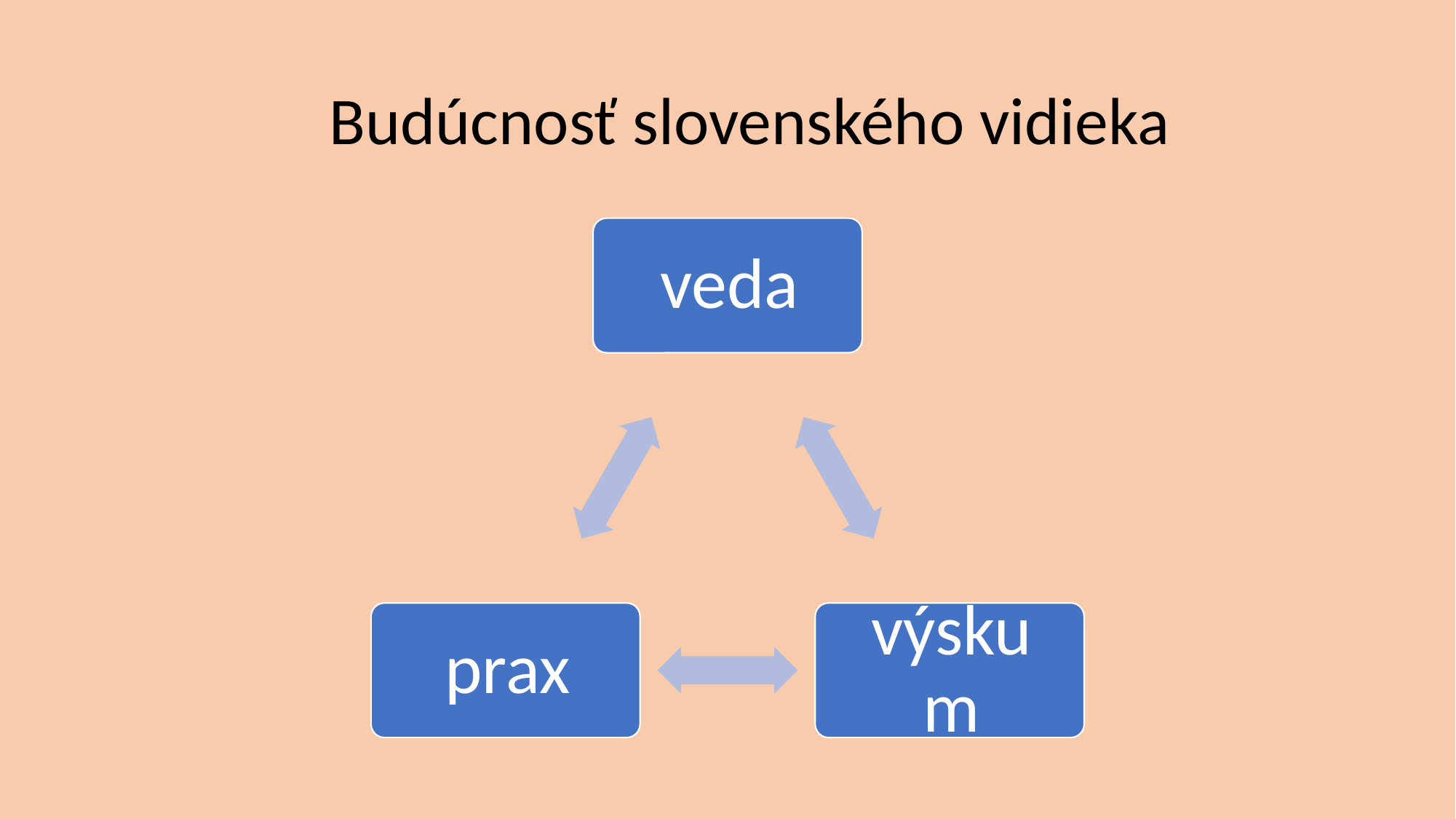

# Budúcnosť slovenského vidieka
veda

výskum

prax